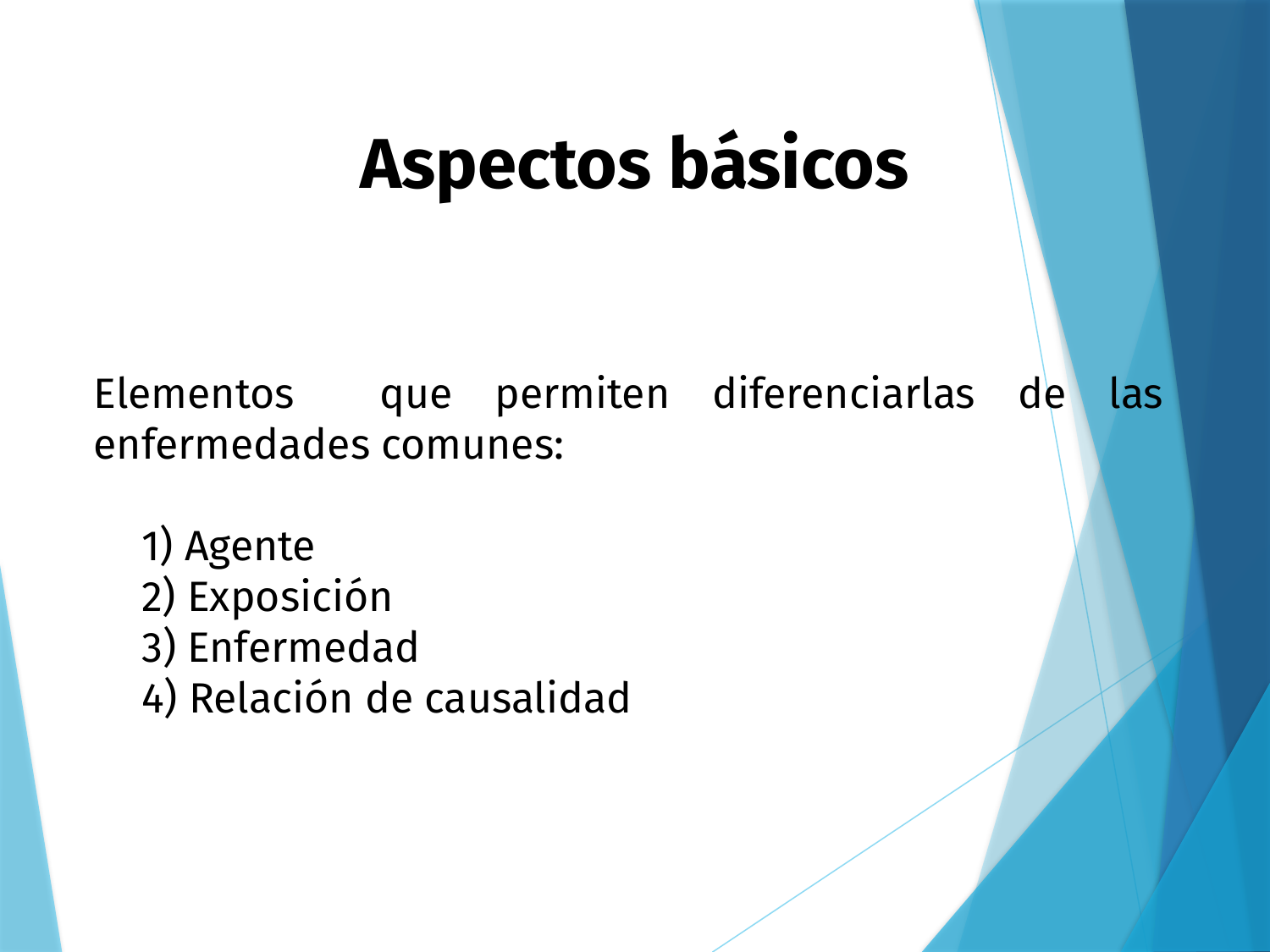

Aspectos básicos

Elementos  que permiten diferenciarlas de las enfermedades comunes:

1) Agente
2) Exposición
3) Enfermedad
4) Relación de causalidad